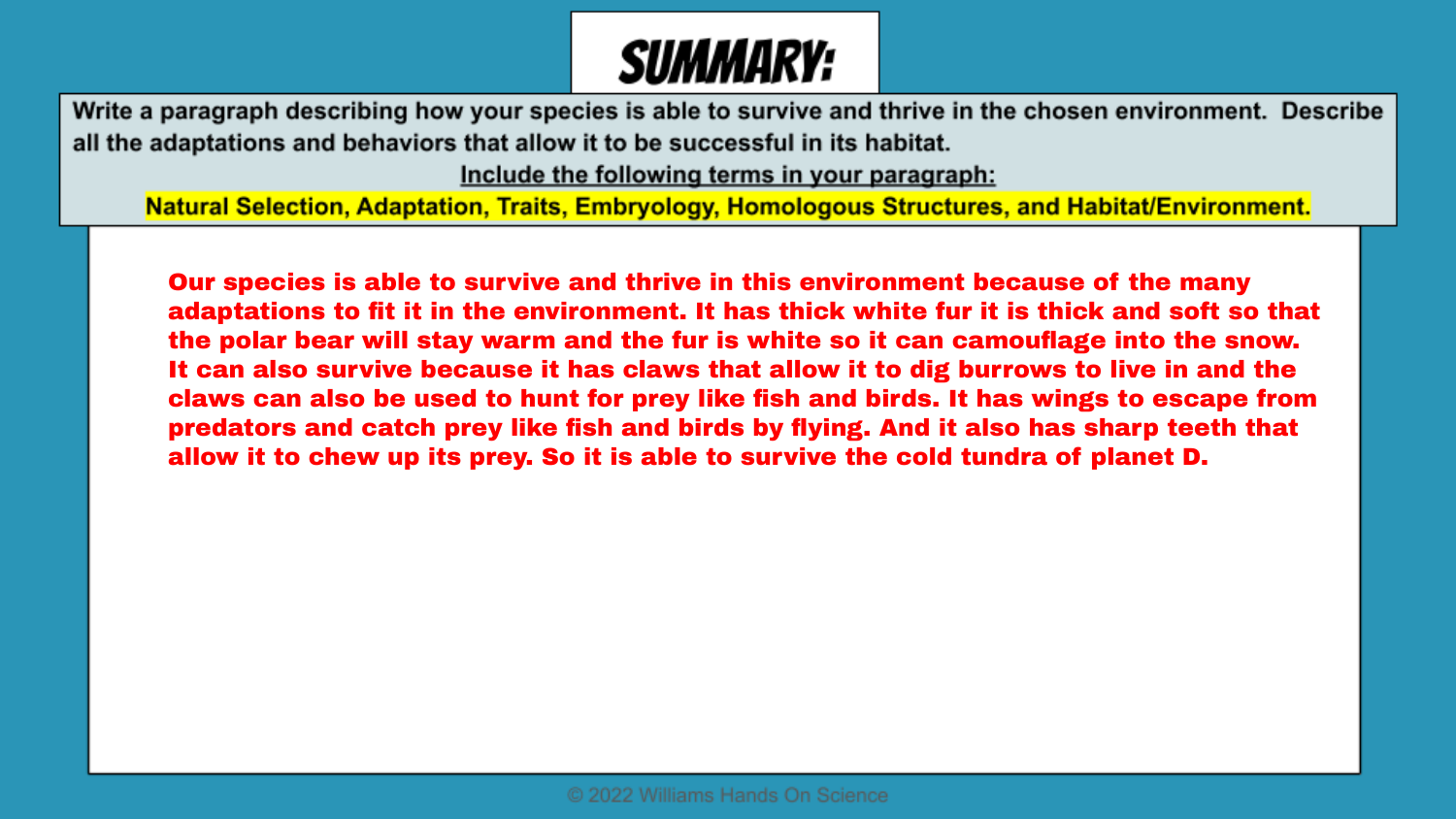

Our species is able to survive and thrive in this environment because of the many adaptations to fit it in the environment. It has thick white fur it is thick and soft so that the polar bear will stay warm and the fur is white so it can camouflage into the snow. It can also survive because it has claws that allow it to dig burrows to live in and the claws can also be used to hunt for prey like fish and birds. It has wings to escape from predators and catch prey like fish and birds by flying. And it also has sharp teeth that allow it to chew up its prey. So it is able to survive the cold tundra of planet D.